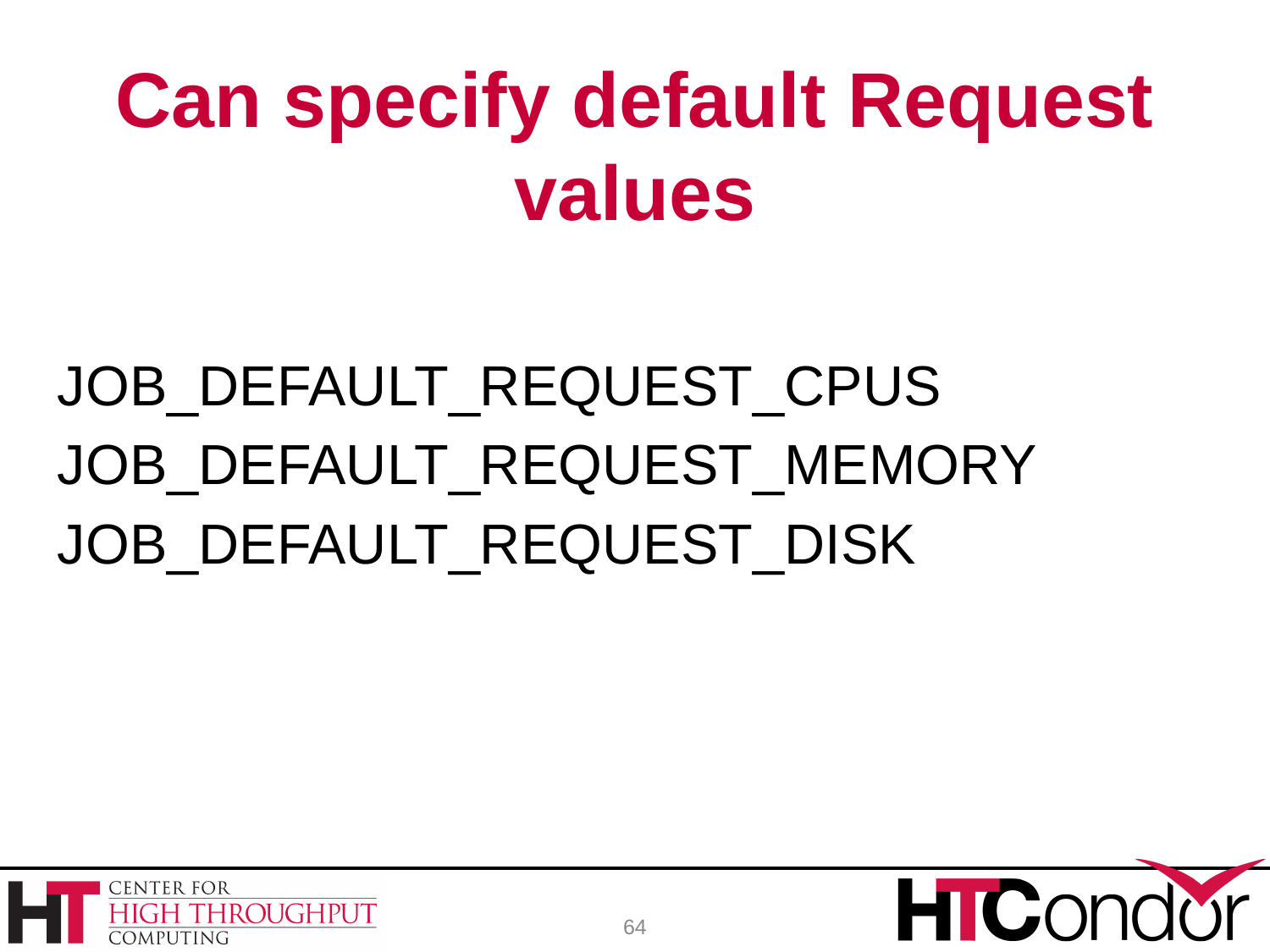

# Can specify default Request values
JOB_DEFAULT_REQUEST_CPUS
JOB_DEFAULT_REQUEST_MEMORY
JOB_DEFAULT_REQUEST_DISK
64